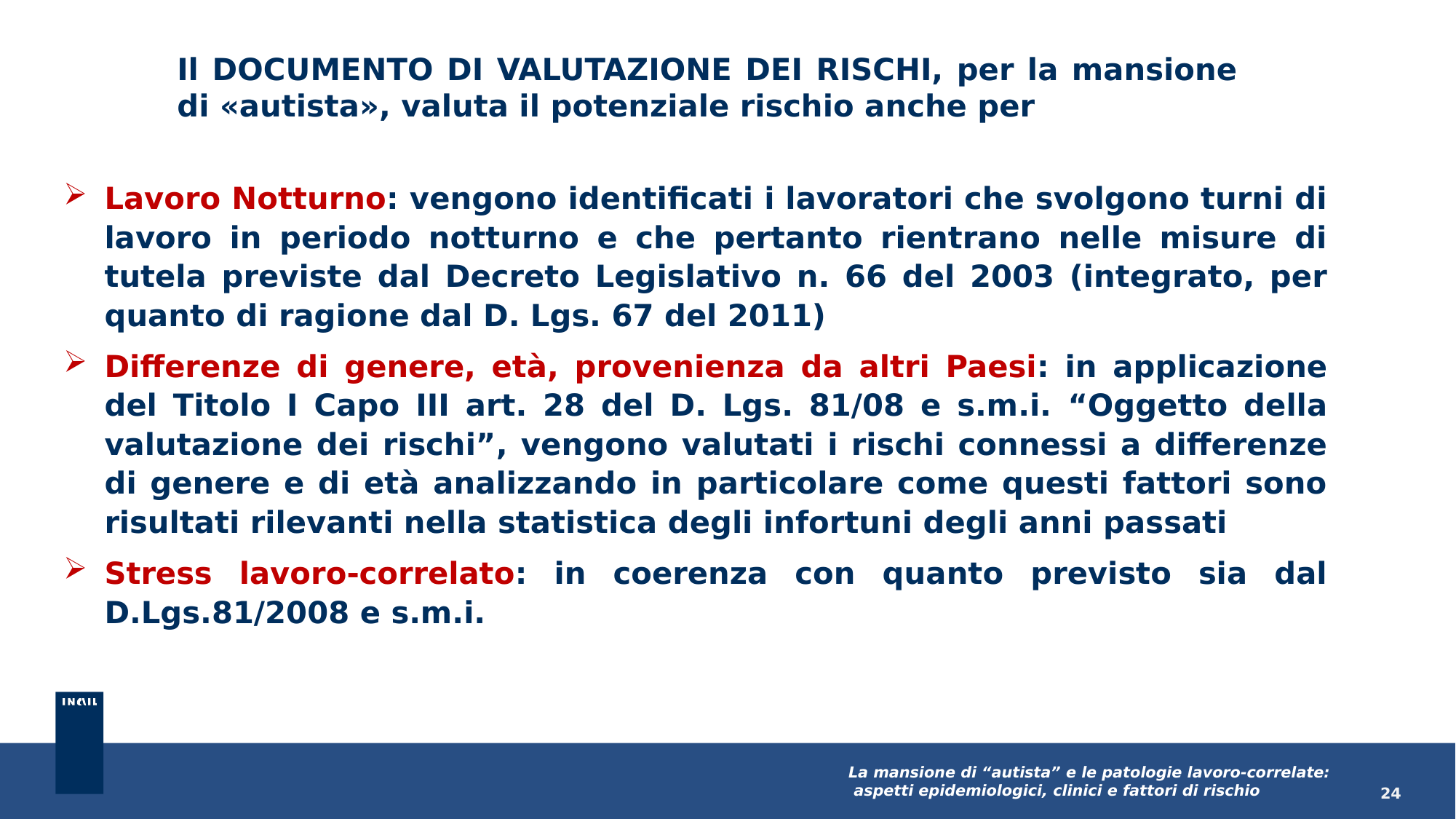

Il DOCUMENTO DI VALUTAZIONE DEI RISCHI, per la mansione di «autista», valuta il potenziale rischio anche per
Lavoro Notturno: vengono identificati i lavoratori che svolgono turni di lavoro in periodo notturno e che pertanto rientrano nelle misure di tutela previste dal Decreto Legislativo n. 66 del 2003 (integrato, per quanto di ragione dal D. Lgs. 67 del 2011)
Differenze di genere, età, provenienza da altri Paesi: in applicazione del Titolo I Capo III art. 28 del D. Lgs. 81/08 e s.m.i. “Oggetto della valutazione dei rischi”, vengono valutati i rischi connessi a differenze di genere e di età analizzando in particolare come questi fattori sono risultati rilevanti nella statistica degli infortuni degli anni passati
Stress lavoro-correlato: in coerenza con quanto previsto sia dal D.Lgs.81/2008 e s.m.i.
La mansione di “autista” e le patologie lavoro-correlate:
 aspetti epidemiologici, clinici e fattori di rischio
24